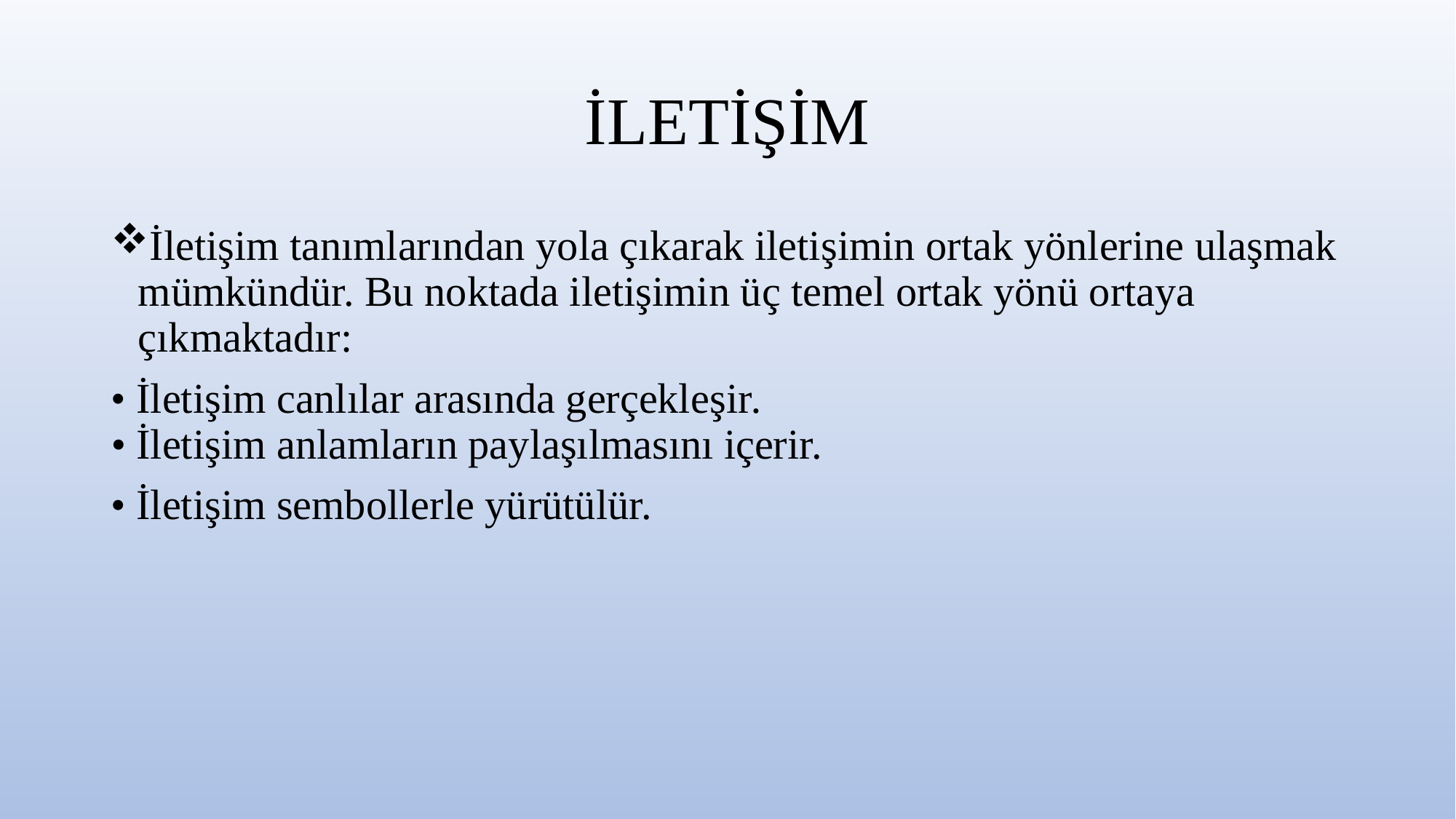

# İLETİŞİM
İletişim tanımlarından yola çıkarak iletişimin ortak yönlerine ulaşmak mümkündür. Bu noktada iletişimin üç temel ortak yönü ortaya çıkmaktadır:
• İletişim canlılar arasında gerçekleşir.
• İletişim anlamların paylaşılmasını içerir.
• İletişim sembollerle yürütülür.